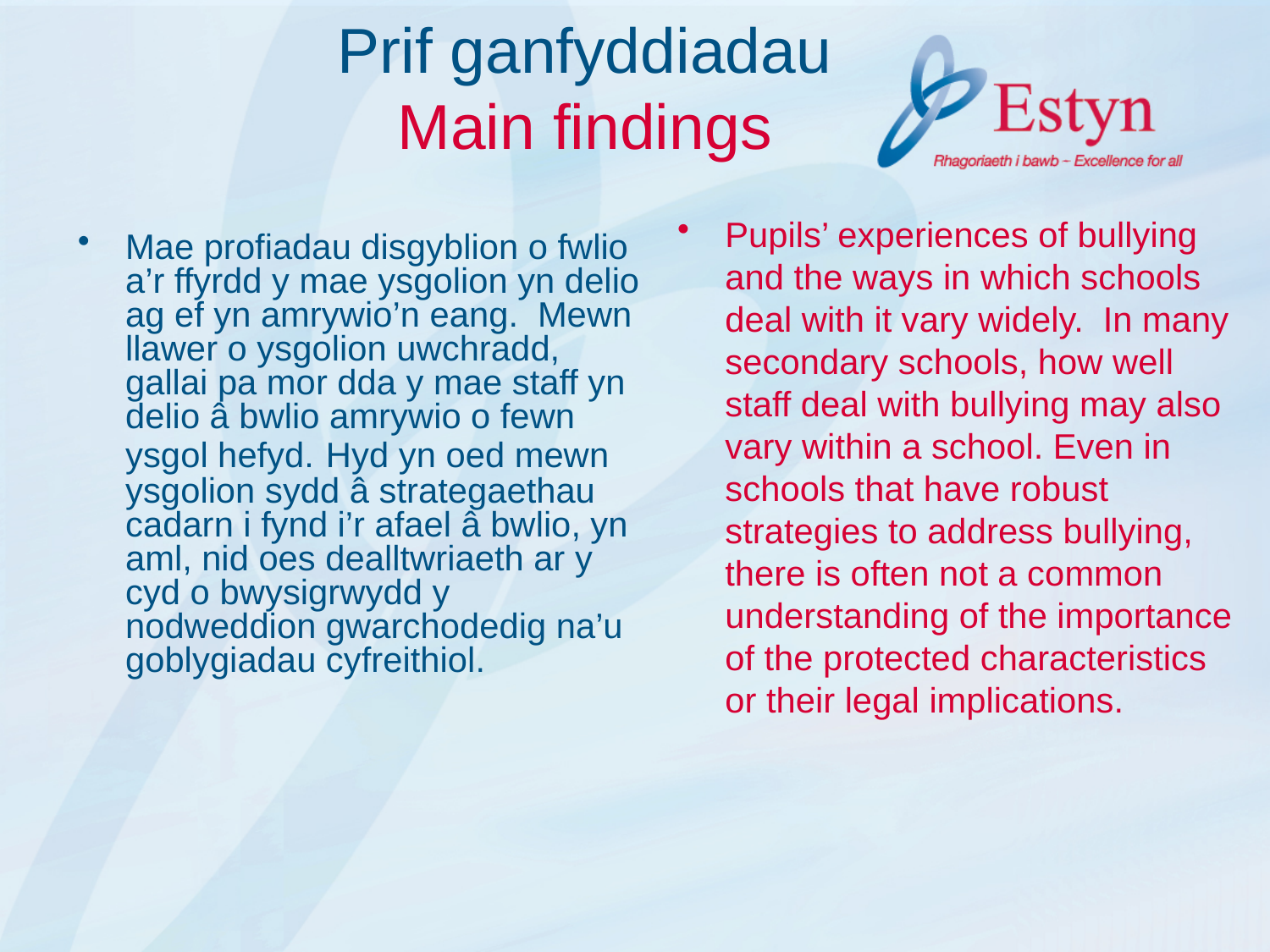

# Prif ganfyddiadau Main findings
Pupils’ experiences of bullying and the ways in which schools deal with it vary widely.  In many secondary schools, how well staff deal with bullying may also vary within a school. Even in schools that have robust strategies to address bullying, there is often not a common understanding of the importance of the protected characteristics or their legal implications.
Mae profiadau disgyblion o fwlio a’r ffyrdd y mae ysgolion yn delio ag ef yn amrywio’n eang.  Mewn llawer o ysgolion uwchradd, gallai pa mor dda y mae staff yn delio â bwlio amrywio o fewn ysgol hefyd. Hyd yn oed mewn ysgolion sydd â strategaethau cadarn i fynd i’r afael â bwlio, yn aml, nid oes dealltwriaeth ar y cyd o bwysigrwydd y nodweddion gwarchodedig na’u goblygiadau cyfreithiol.